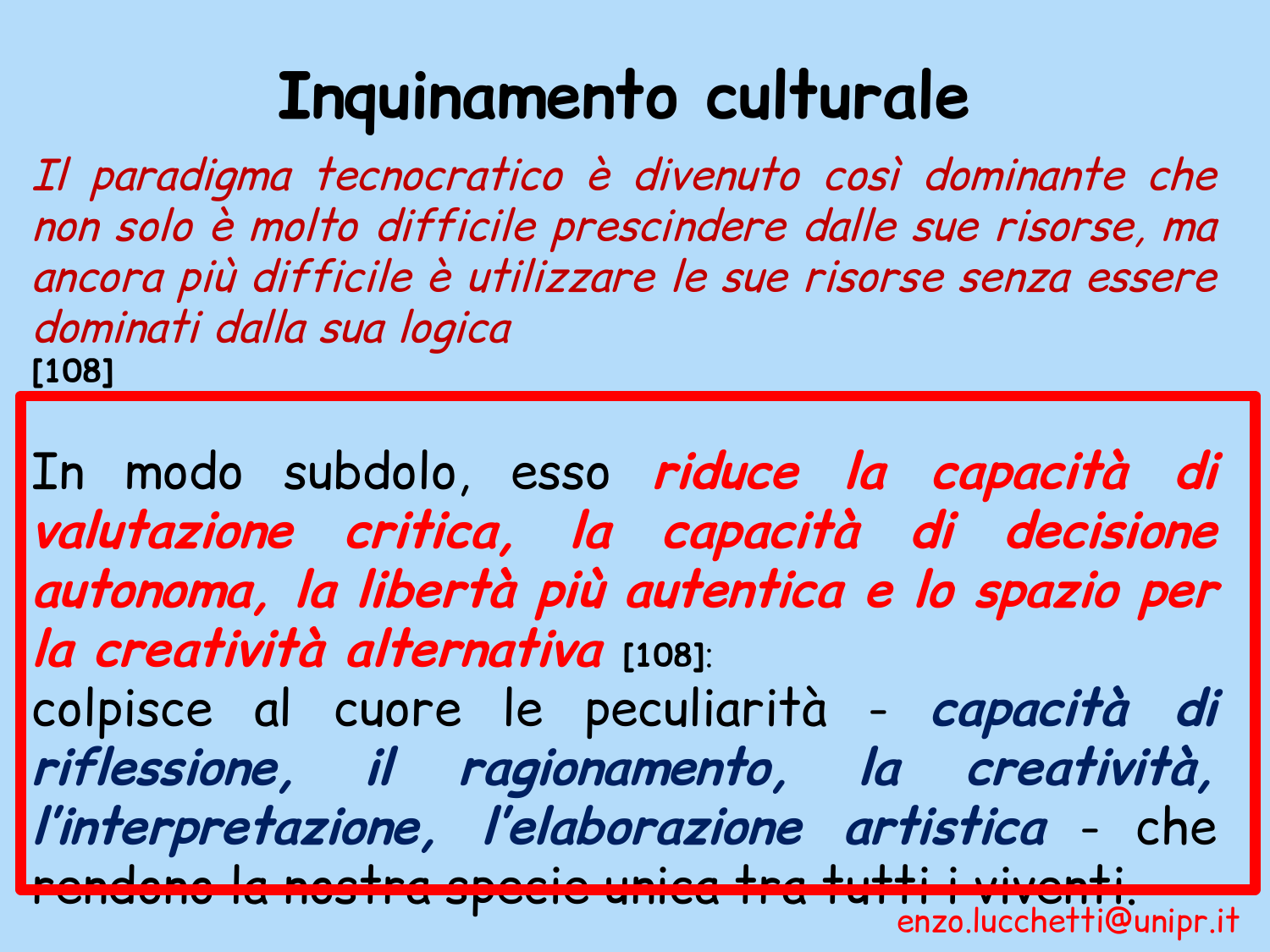

Inquinamento culturale

Il paradigma tecnocratico è divenuto così dominante che non solo è molto difficile prescindere dalle sue risorse, ma ancora più difficile è utilizzare le sue risorse senza essere dominati dalla sua logica                                                  [108]

In modo subdolo, esso riduce la capacità di valutazione critica, la capacità di decisione autonoma, la libertà più autentica e lo spazio per la creatività alternativa [108]:
colpisce al cuore le peculiarità - capacità di riflessione, il ragionamento, la creatività, l’interpretazione, l’elaborazione artistica - che rendono la nostra specie unica tra tutti i viventi.

enzo.lucchetti@unipr.it